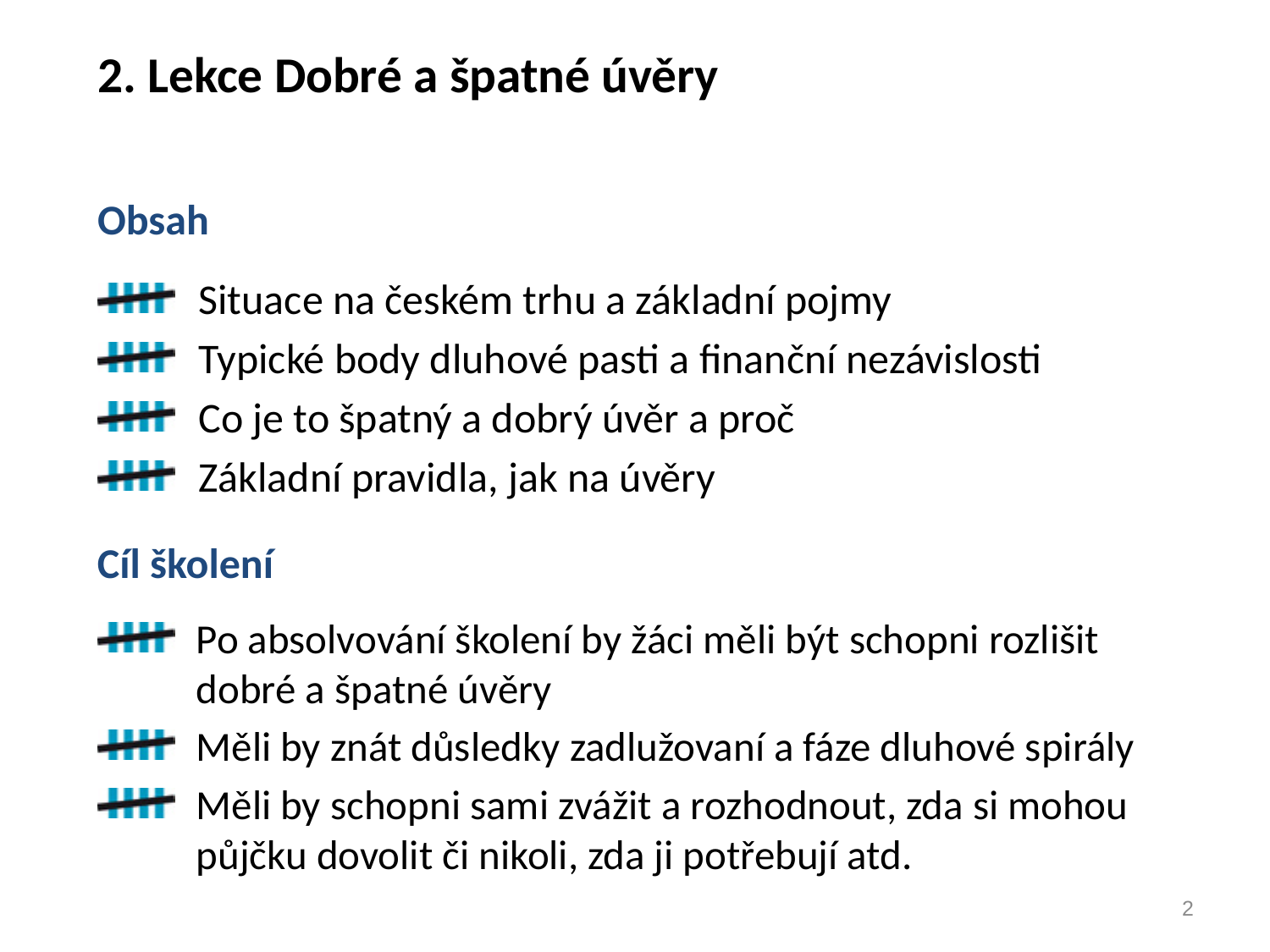

# 2. Lekce Dobré a špatné úvěry
Obsah
Situace na českém trhu a základní pojmy
Typické body dluhové pasti a finanční nezávislosti
Co je to špatný a dobrý úvěr a proč
Základní pravidla, jak na úvěry
Cíl školení
Po absolvování školení by žáci měli být schopni rozlišit dobré a špatné úvěry
Měli by znát důsledky zadlužovaní a fáze dluhové spirály
Měli by schopni sami zvážit a rozhodnout, zda si mohou půjčku dovolit či nikoli, zda ji potřebují atd.
2